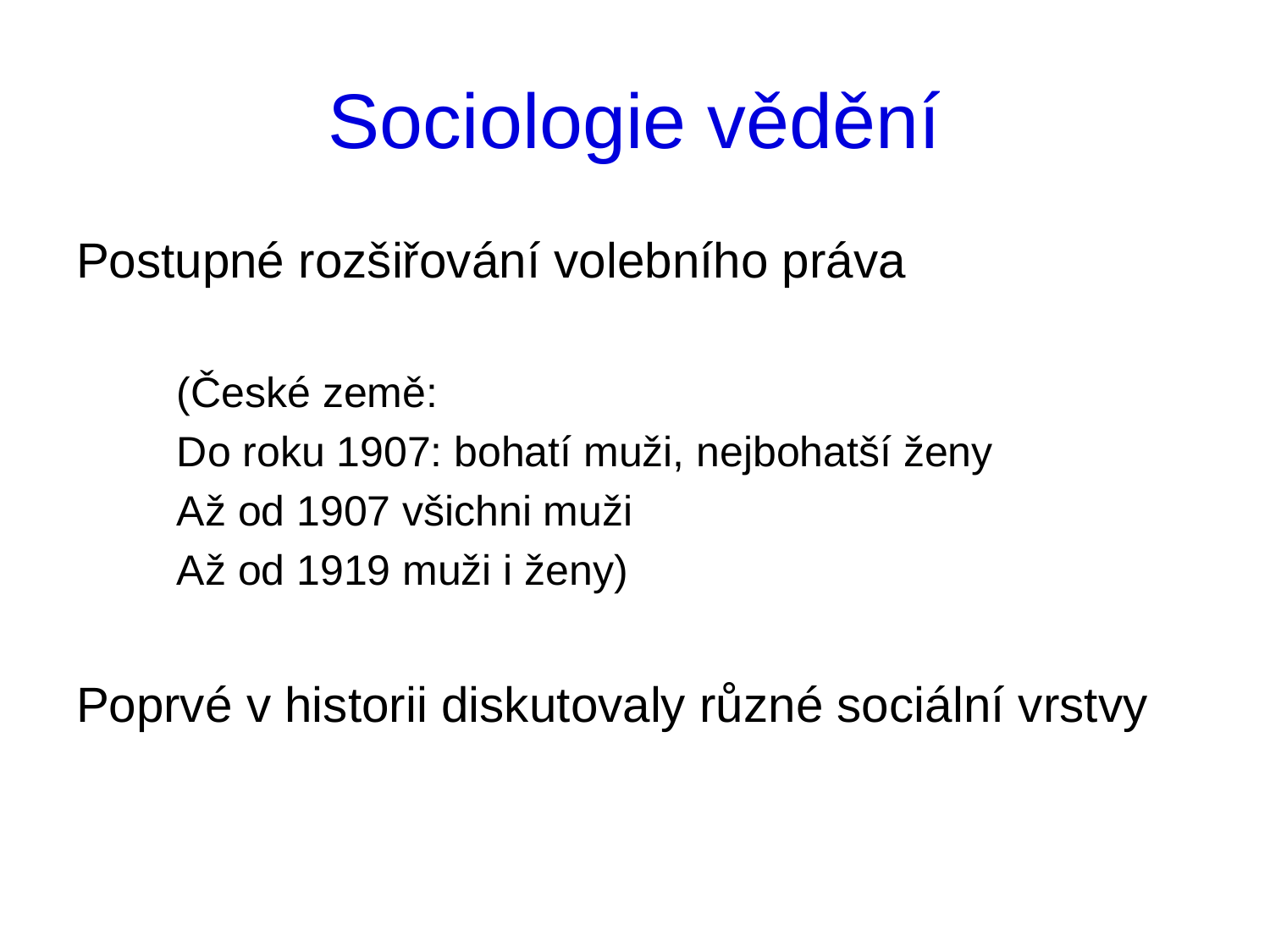

# Sociologie vědění
Postupné rozšiřování volebního práva

(České země:
Do roku 1907: bohatí muži, nejbohatší ženy
Až od 1907 všichni muži
Až od 1919 muži i ženy)

Poprvé v historii diskutovaly různé sociální vrstvy